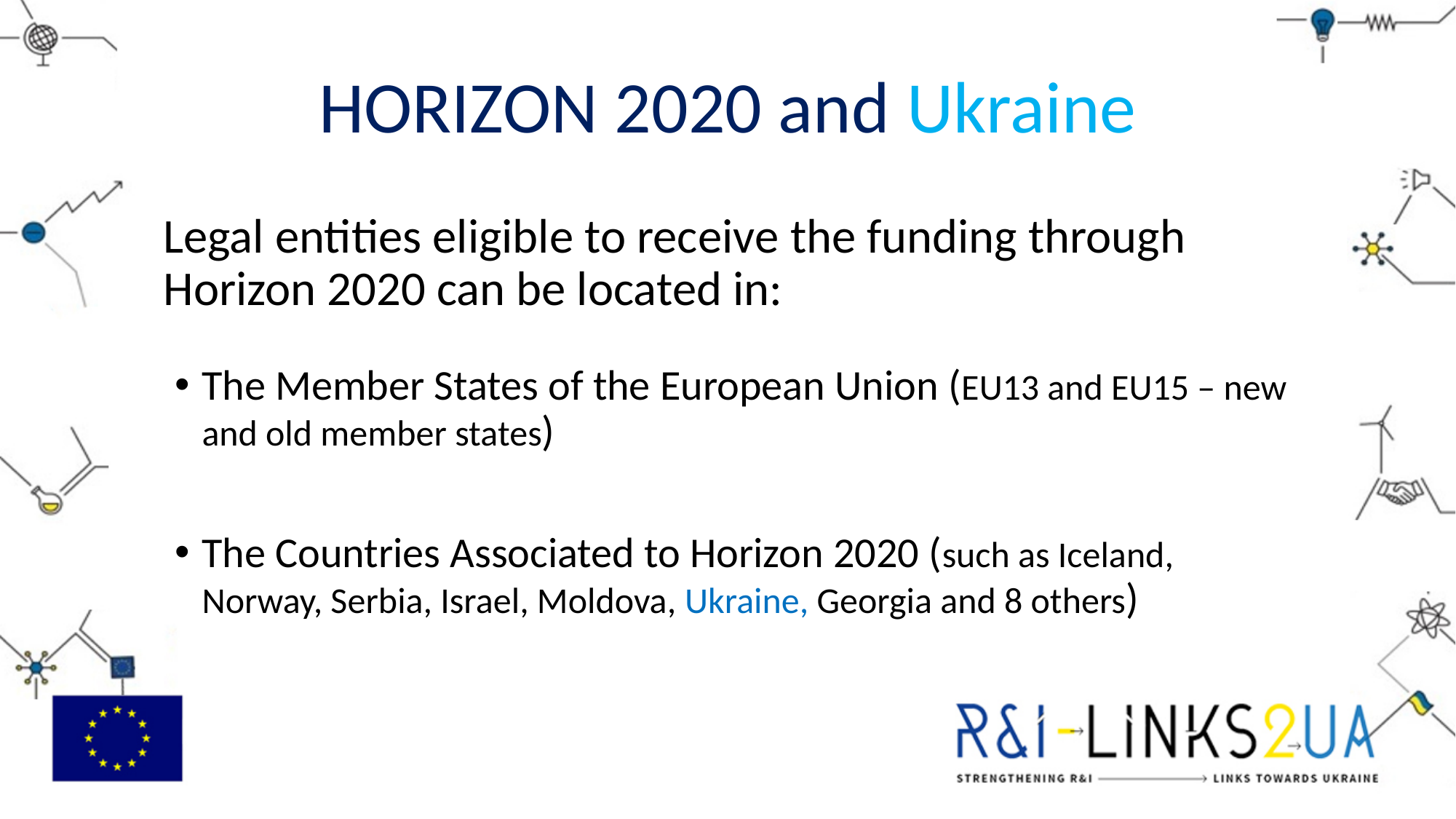

# HORIZON 2020 and Ukraine
Legal entities eligible to receive the funding through Horizon 2020 can be located in:
The Member States of the European Union (EU13 and EU15 – new and old member states)

The Countries Associated to Horizon 2020 (such as Iceland, Norway, Serbia, Israel, Moldova, Ukraine, Georgia and 8 others)